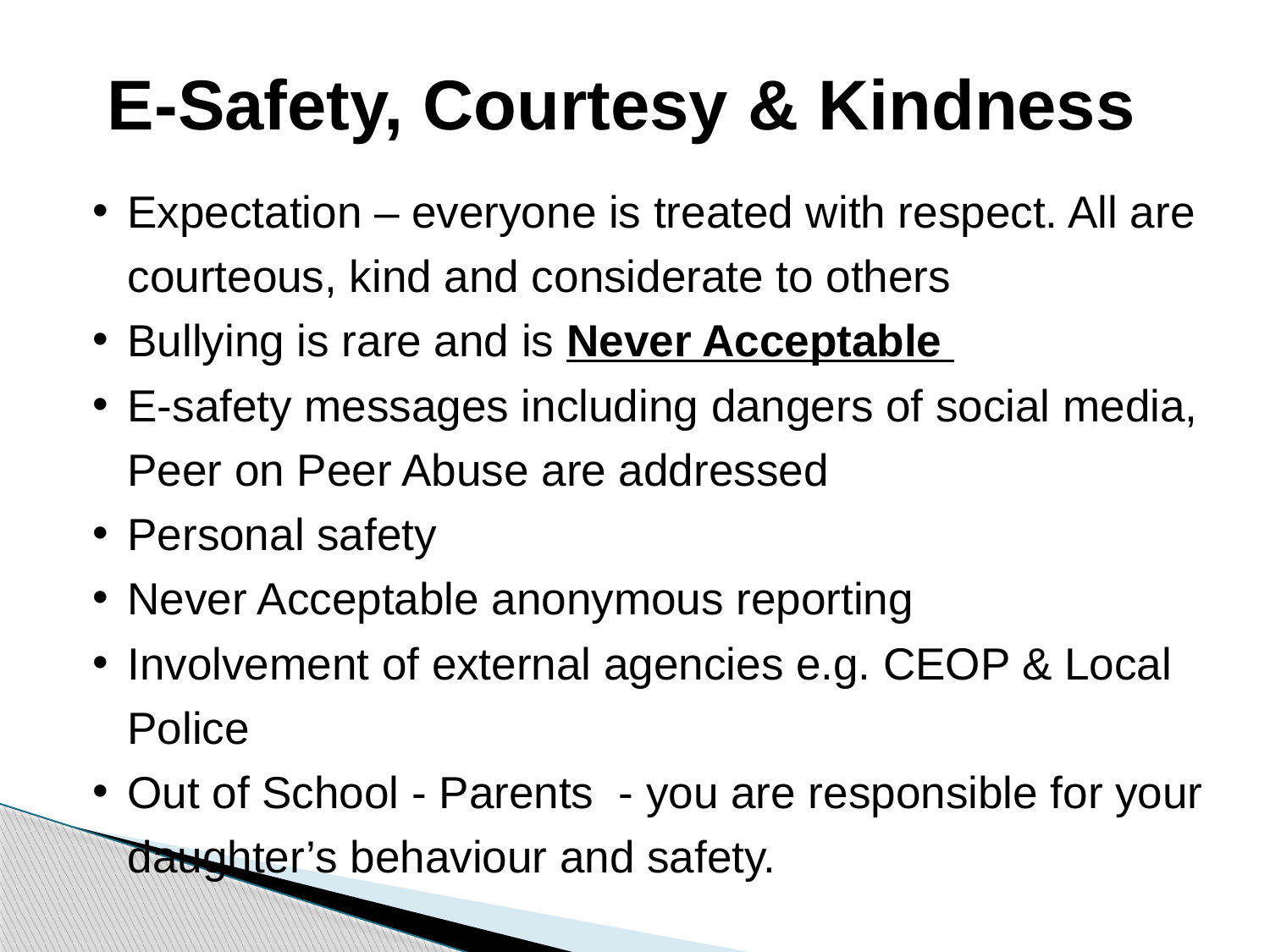

# E-Safety, Courtesy & Kindness
Expectation – everyone is treated with respect. All are courteous, kind and considerate to others
Bullying is rare and is Never Acceptable
E-safety messages including dangers of social media, Peer on Peer Abuse are addressed
Personal safety
Never Acceptable anonymous reporting
Involvement of external agencies e.g. CEOP & Local Police
Out of School - Parents  - you are responsible for your daughter’s behaviour and safety.